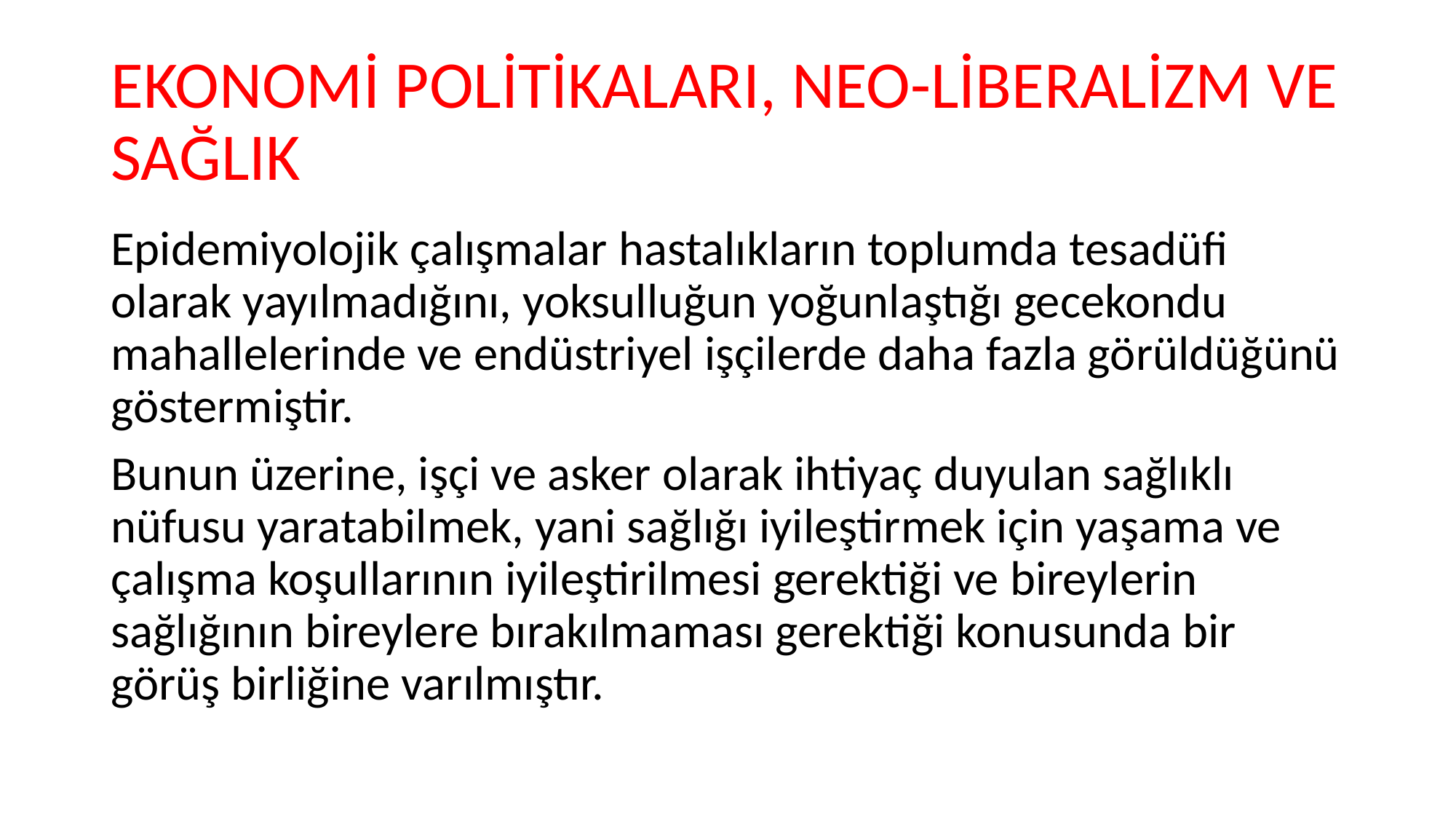

# EKONOMİ POLİTİKALARI, NEO-LİBERALİZM VE SAĞLIK
Epidemiyolojik çalışmalar hastalıkların toplumda tesadüfi olarak yayılmadığını, yoksulluğun yoğunlaştığı gecekondu mahallelerinde ve endüstriyel işçilerde daha fazla görüldüğünü göstermiştir.
Bunun üzerine, işçi ve asker olarak ihtiyaç duyulan sağlıklı nüfusu yaratabilmek, yani sağlığı iyileştirmek için yaşama ve çalışma koşullarının iyileştirilmesi gerektiği ve bireylerin sağlığının bireylere bırakılmaması gerektiği konusunda bir görüş birliğine varılmıştır.